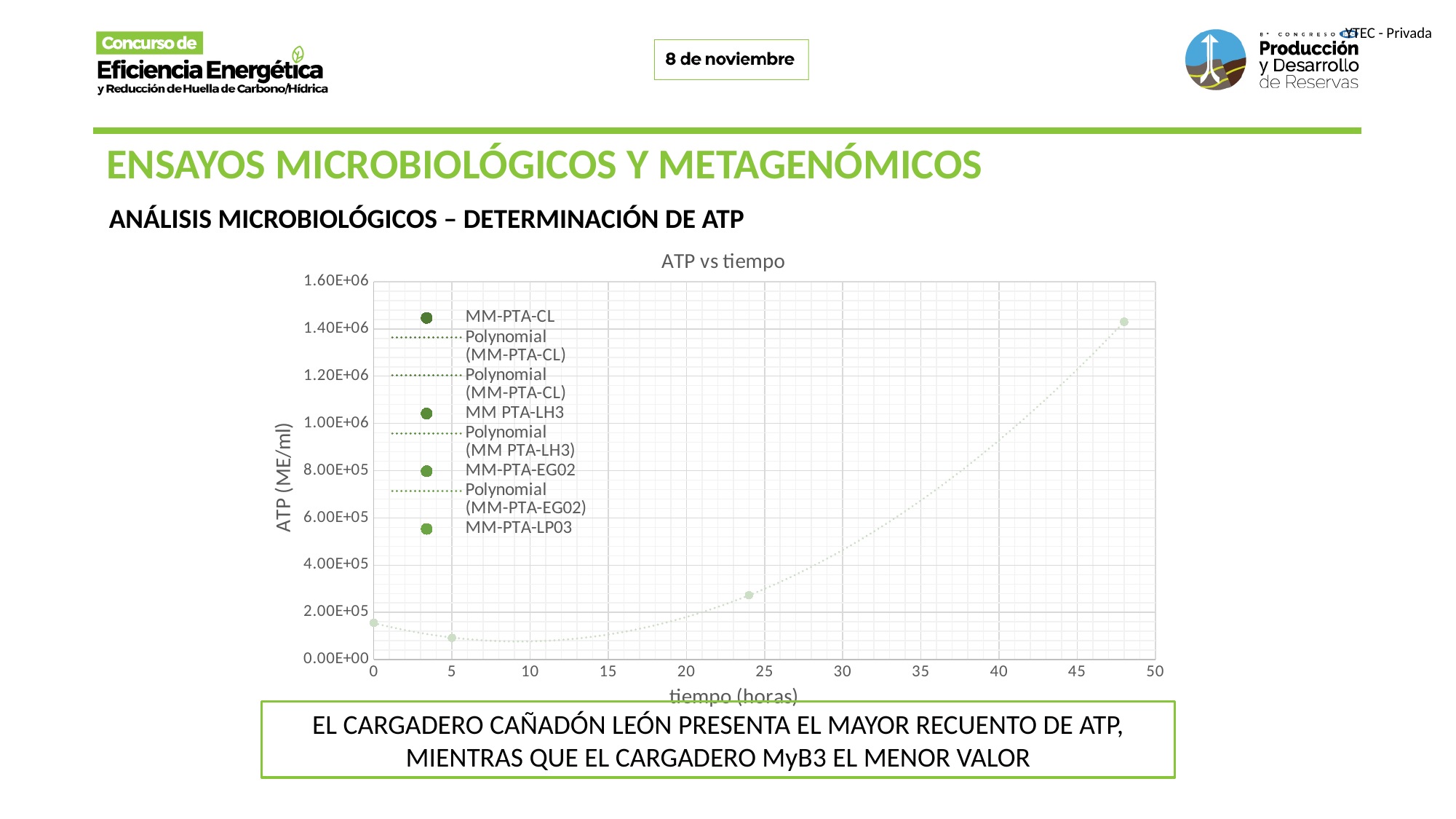

ENSAYOS MICROBIOLÓGICOS Y METAGENÓMICOS
ANÁLISIS MICROBIOLÓGICOS – DETERMINACIÓN DE ATP

### Chart: ATP vs tiempo

| Category | MM-PTA-CL | MM PTA-LH3 | MM-PTA-EG02 | MM-PTA-LP03 | MM PTA - Km 9 | MM E001-PTA | MM-PTA-PT | MM-MyB 3-Sda |
|---|---|---|---|---|---|---|---|---|
EL CARGADERO CAÑADÓN LEÓN PRESENTA EL MAYOR RECUENTO DE ATP, MIENTRAS QUE EL CARGADERO MyB3 EL MENOR VALOR